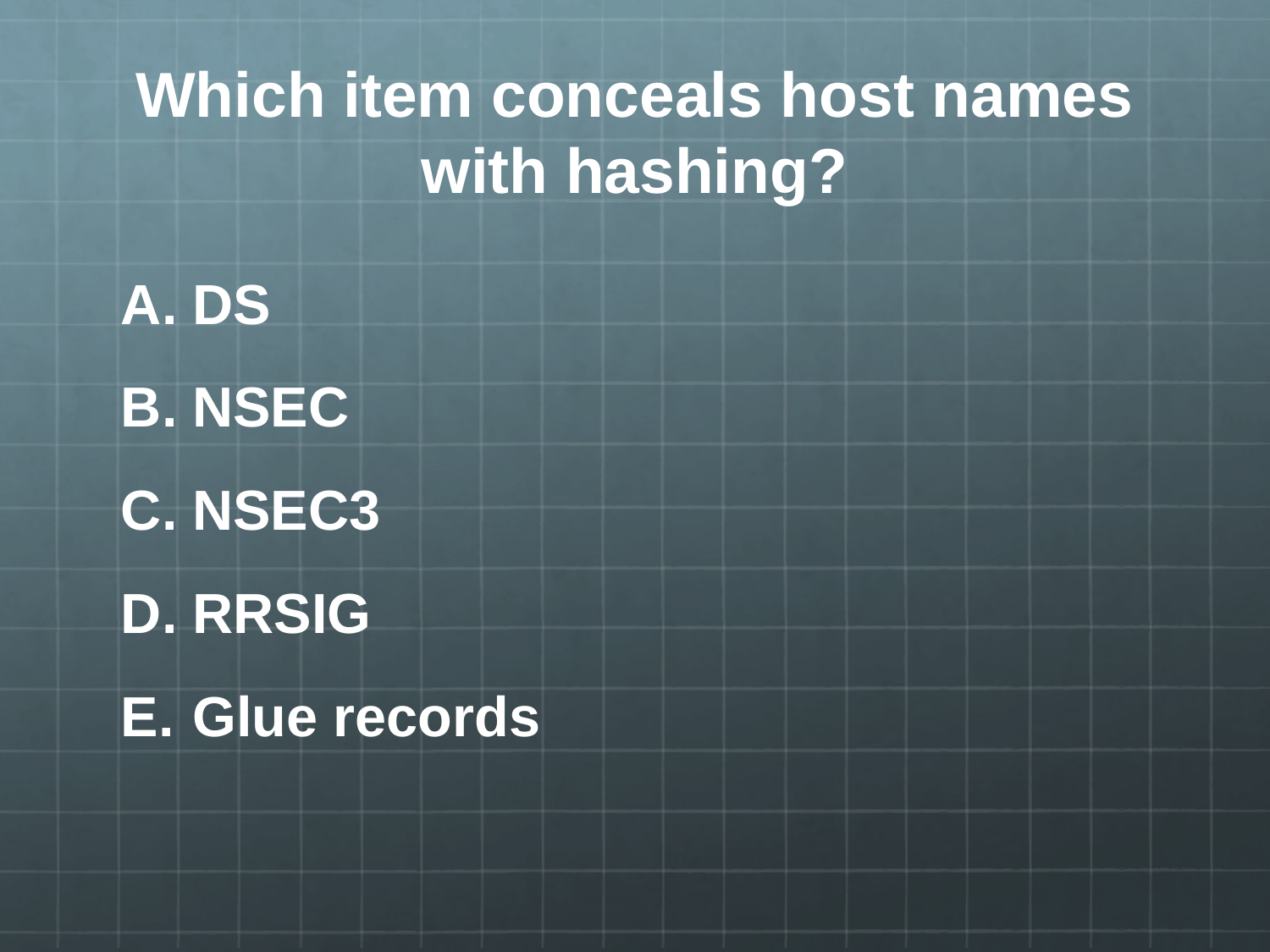

# Which item conceals host names with hashing?
DS
NSEC
NSEC3
RRSIG
Glue records